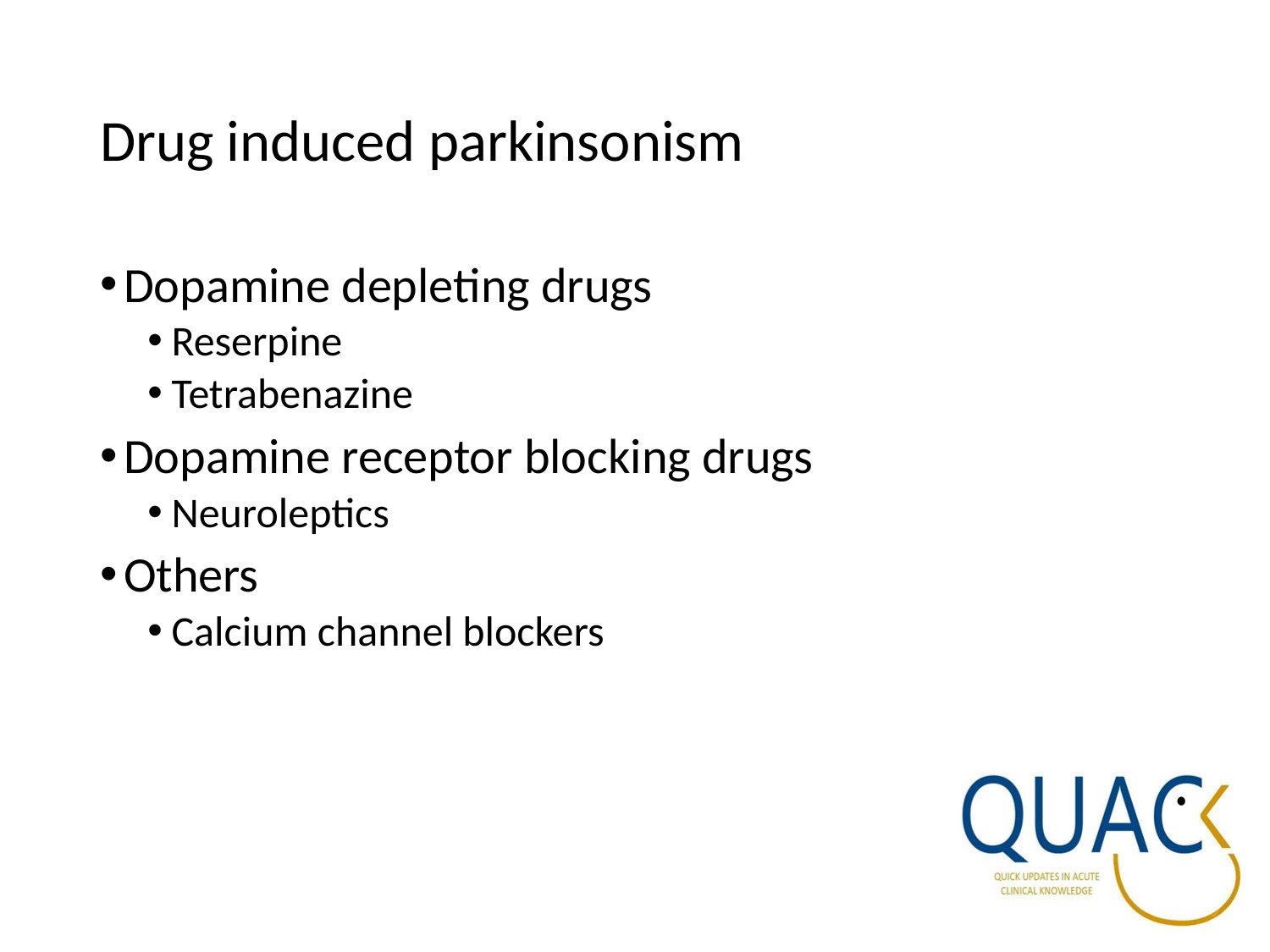

# Drug induced parkinsonism
Dopamine depleting drugs
Reserpine
Tetrabenazine
Dopamine receptor blocking drugs
Neuroleptics
Others
Calcium channel blockers